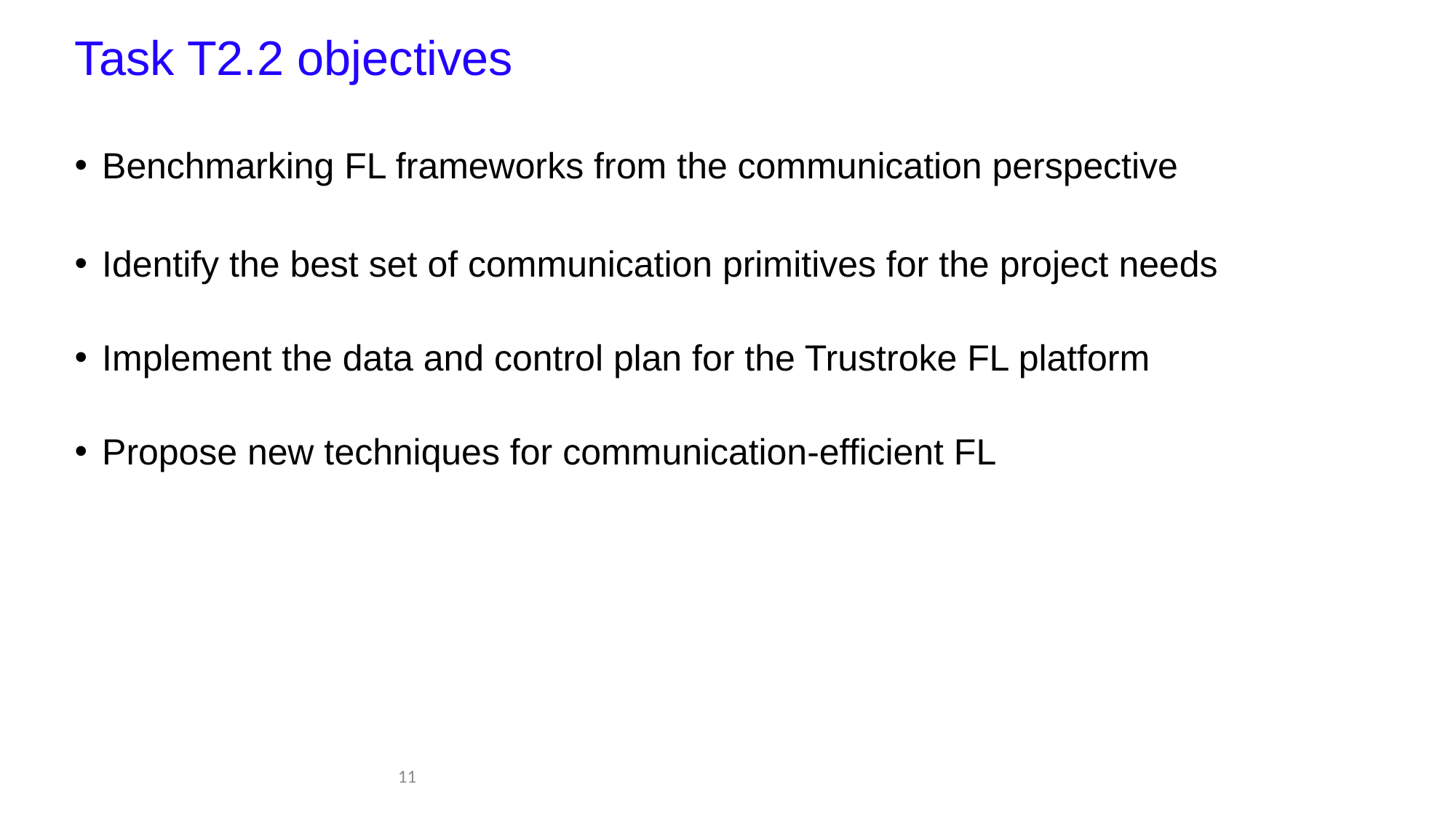

# Task T2.2 objectives
Benchmarking FL frameworks from the communication perspective
Identify the best set of communication primitives for the project needs
Implement the data and control plan for the Trustroke FL platform
Propose new techniques for communication-efficient FL

11